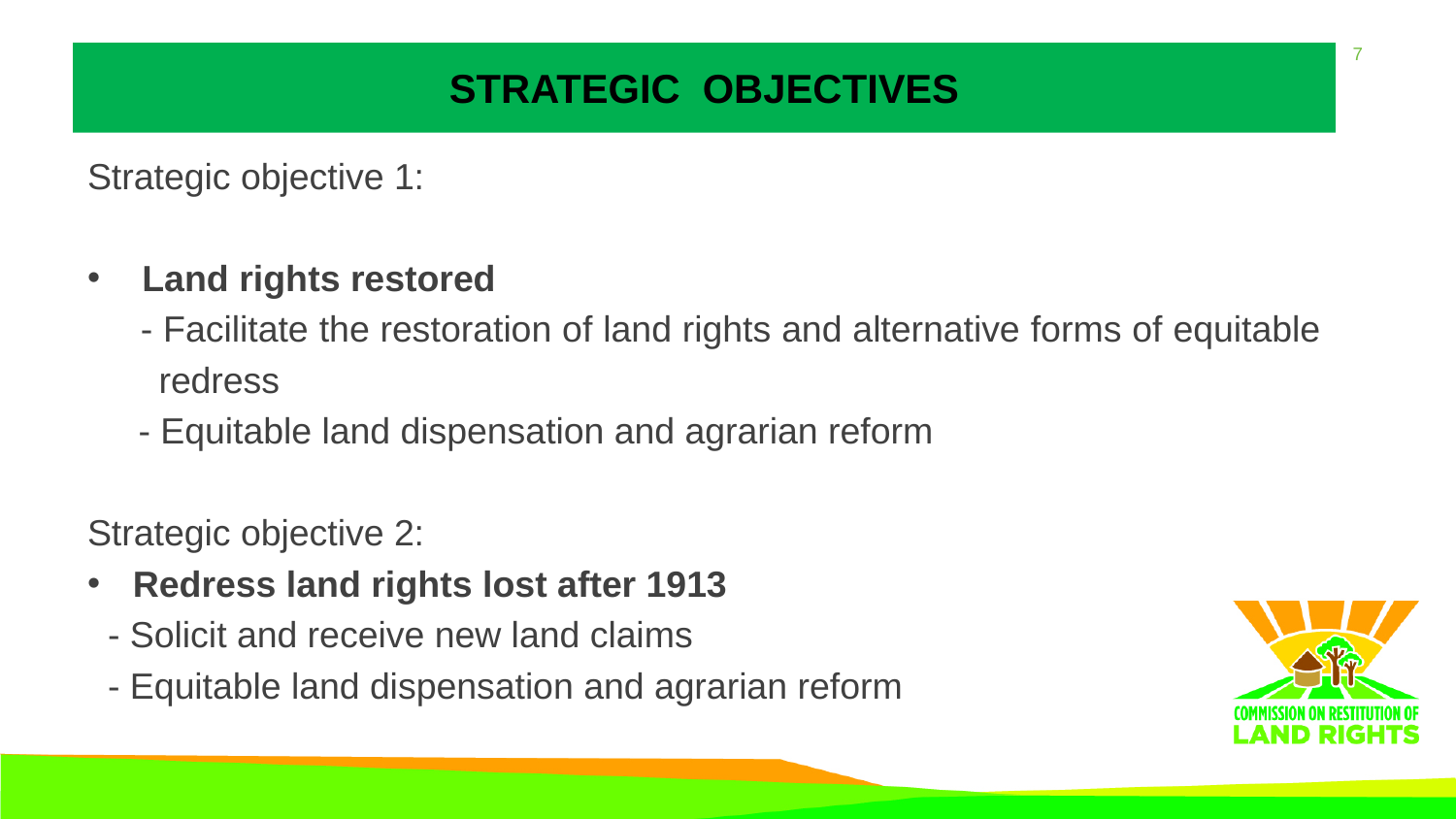

# STRATEGIC  OBJECTIVES
Strategic objective 1:

Land rights restored
     - Facilitate the restoration of land rights and alternative forms of equitable
       redress
     - Equitable land dispensation and agrarian reform

Strategic objective 2:
Redress land rights lost after 1913
  - Solicit and receive new land claims
  - Equitable land dispensation and agrarian reform